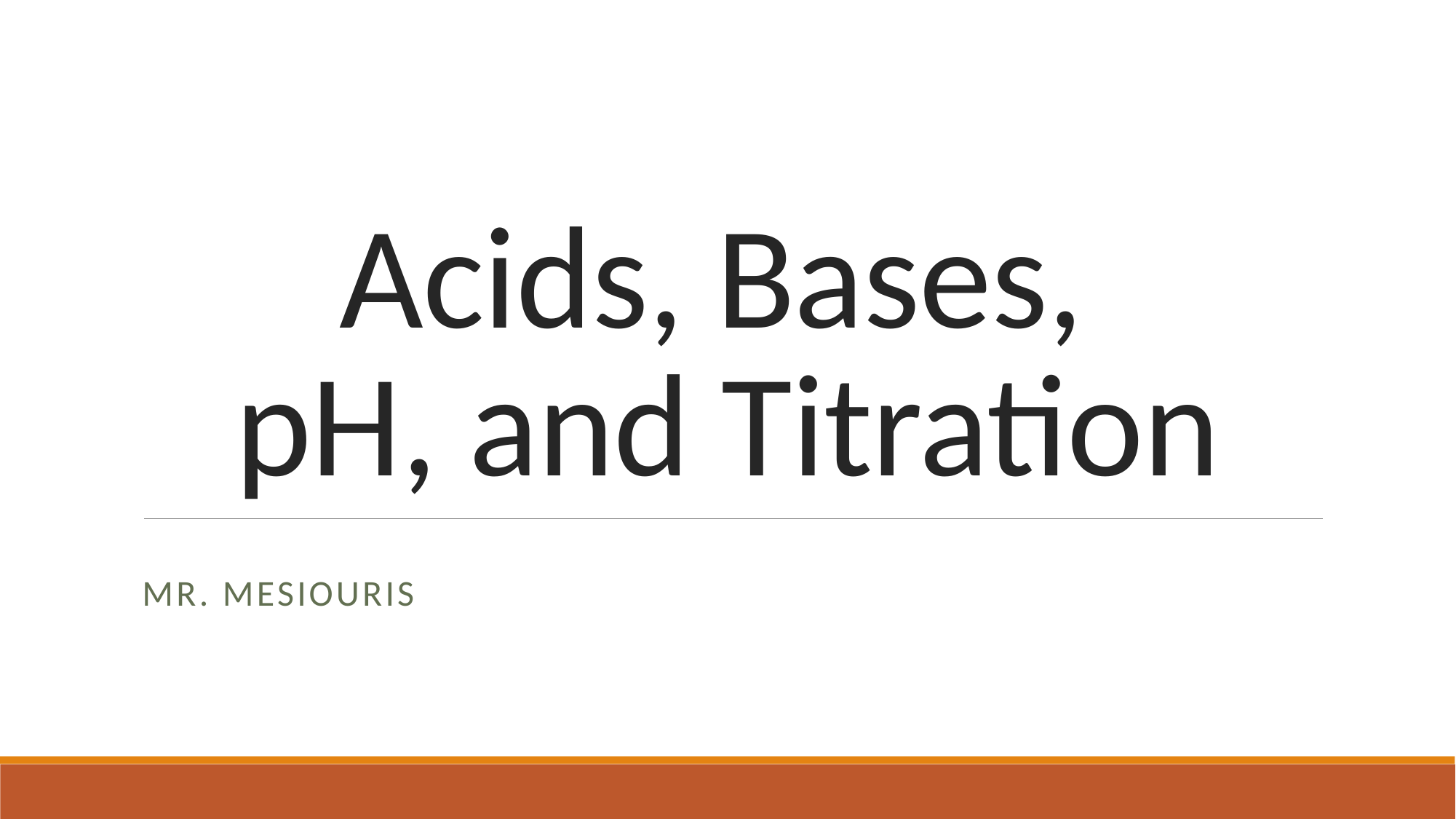

# Acids, Bases, pH, and Titration
Mr. Mesiouris